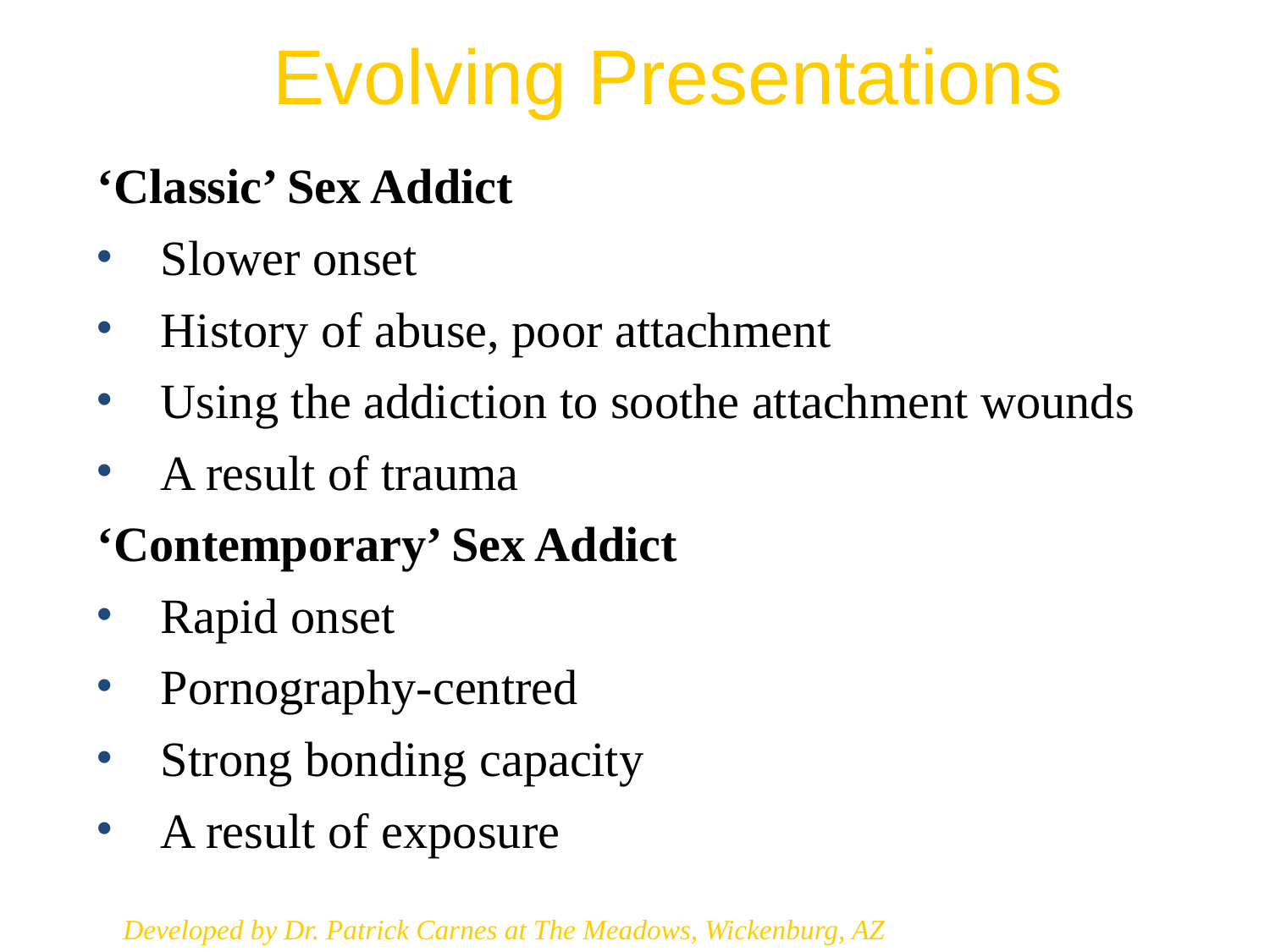

Evolving Presentations
‘Classic’ Sex Addict
Slower onset
History of abuse, poor attachment
Using the addiction to soothe attachment wounds
A result of trauma
‘Contemporary’ Sex Addict
Rapid onset
Pornography-centred
Strong bonding capacity
A result of exposure
Developed by Dr. Patrick Carnes at The Meadows, Wickenburg, AZ